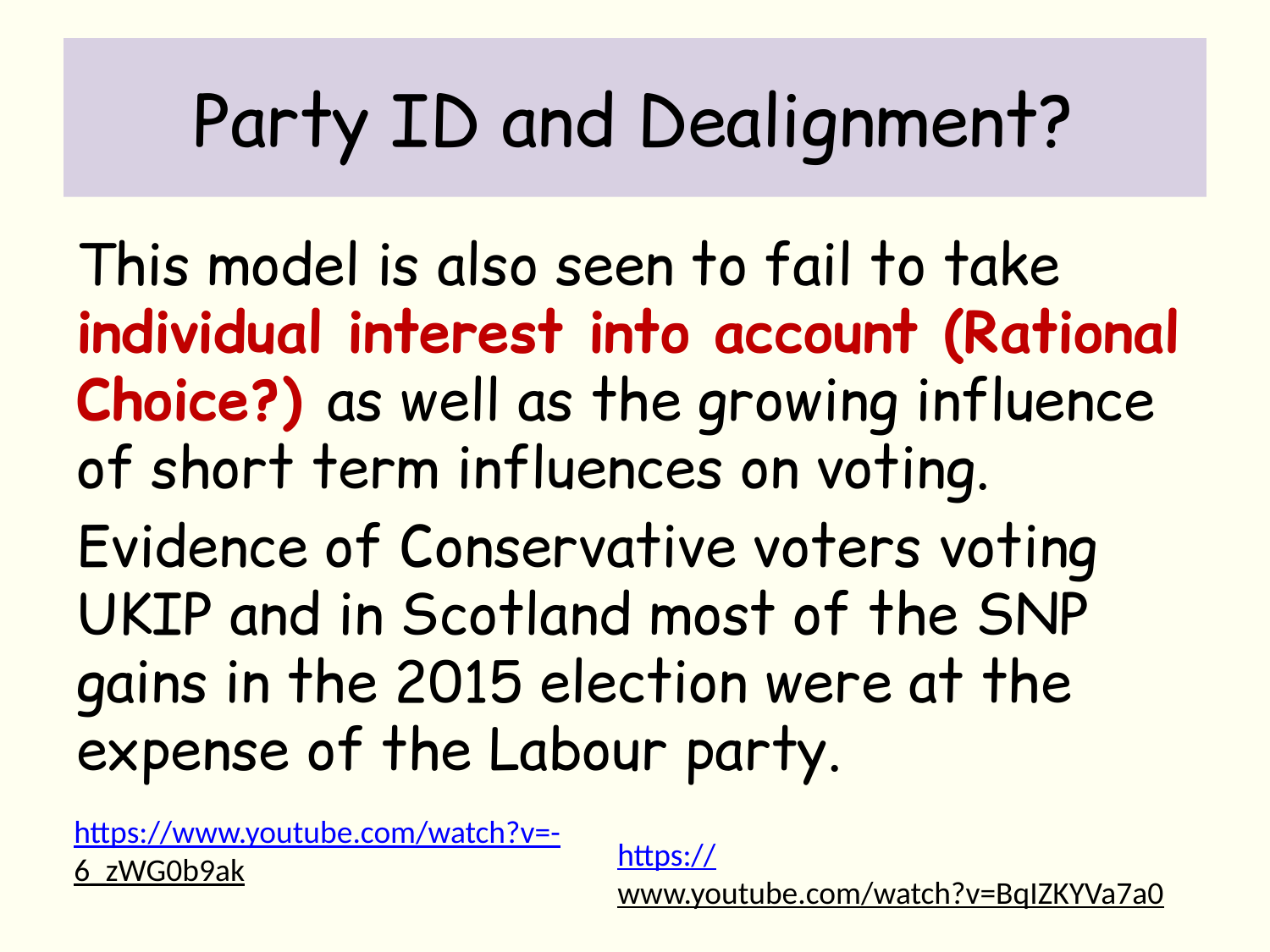

# Party ID and Dealignment?
This model is also seen to fail to take individual interest into account (Rational Choice?) as well as the growing influence of short term influences on voting.
Evidence of Conservative voters voting UKIP and in Scotland most of the SNP gains in the 2015 election were at the expense of the Labour party.

https://www.youtube.com/watch?v=-6_zWG0b9ak
https://www.youtube.com/watch?v=BqIZKYVa7a0